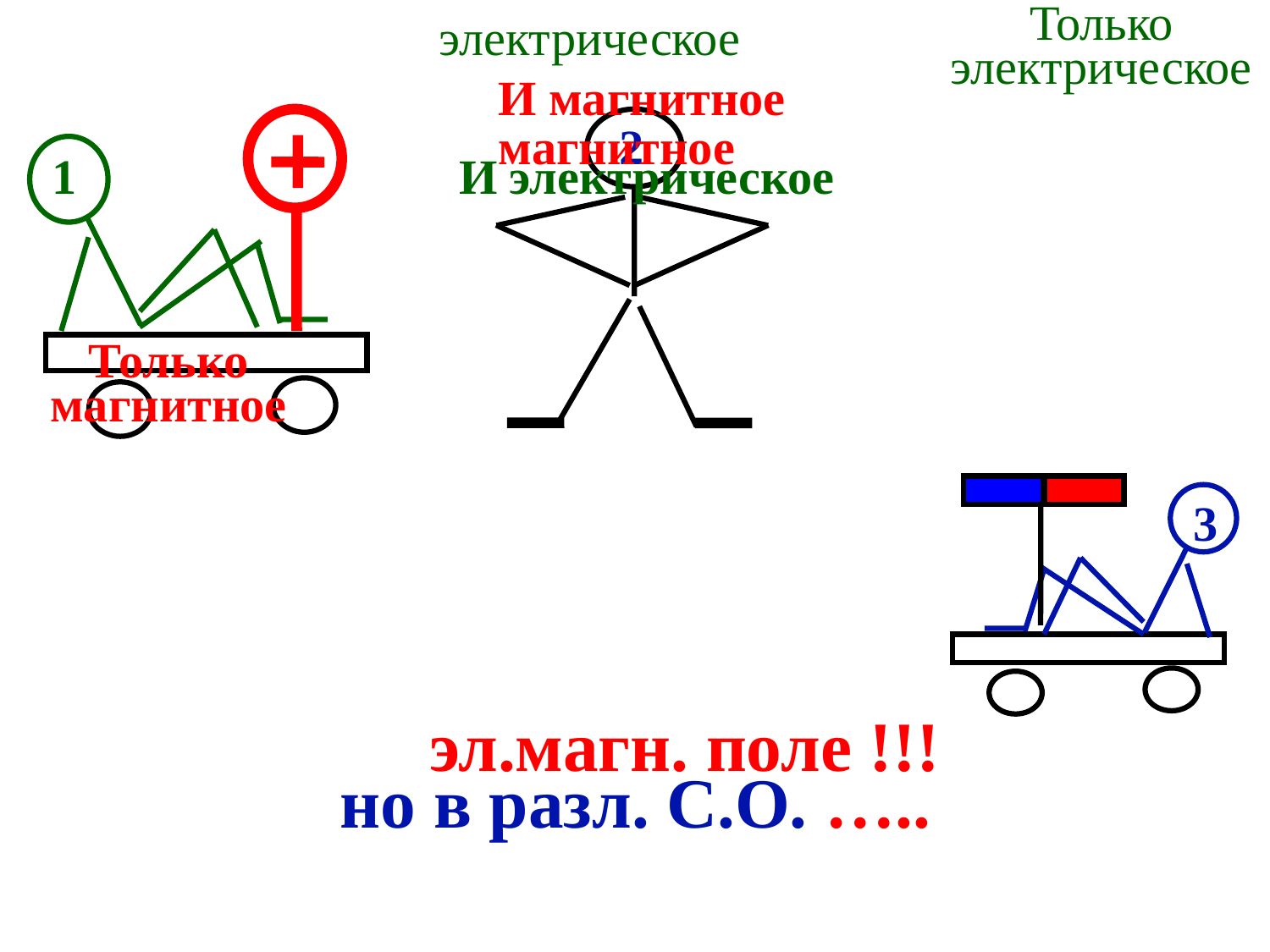

электрическое
Только
электрическое
И магнитное

1
магнитное

2
И электрическое
Только
магнитное

3
эл.магн. поле !!!
но в разл. С.О. …..